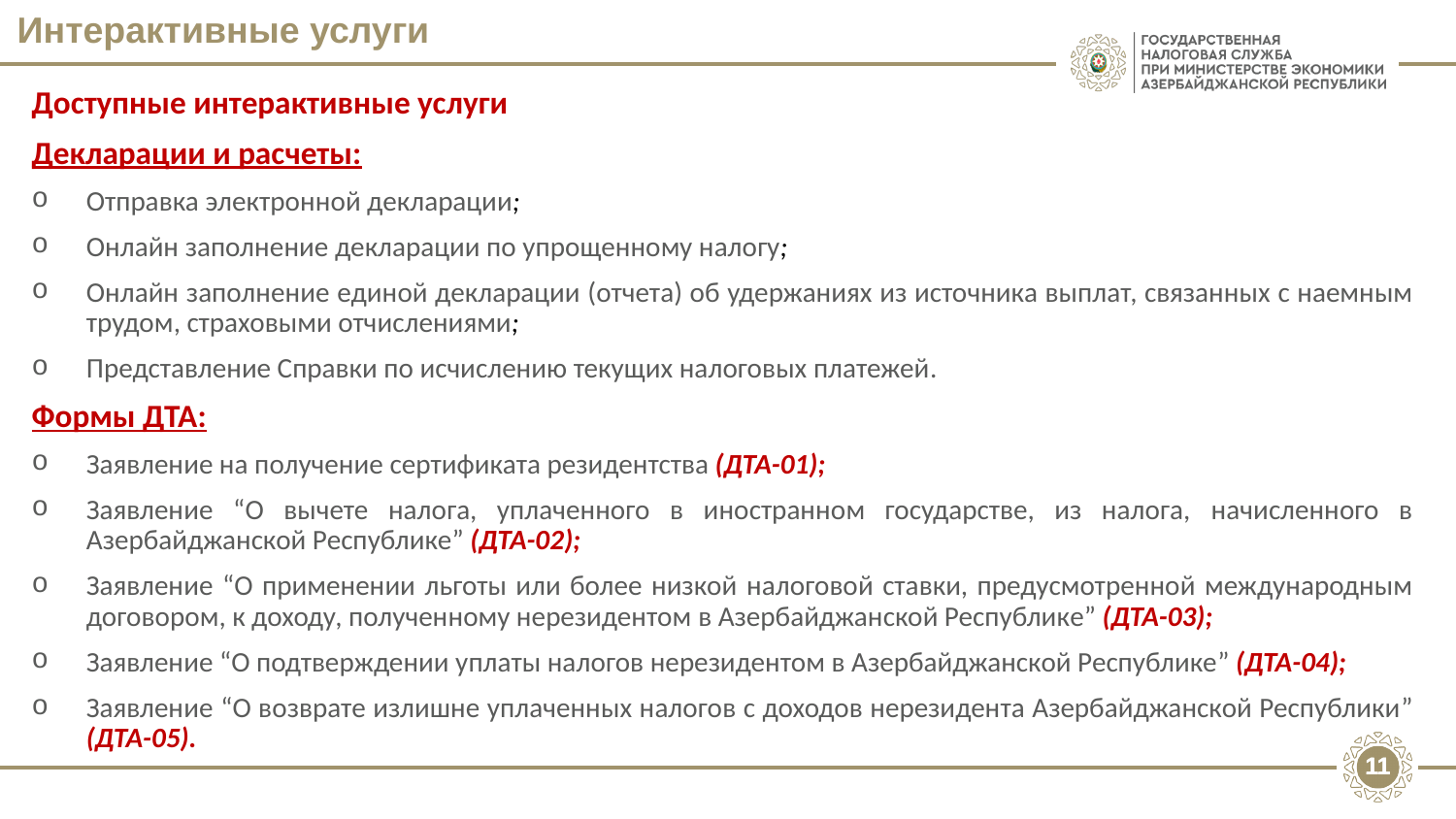

# Интерактивные услуги
Доступные интерактивные услуги
Декларации и расчеты:
Отправка электронной декларации;
Онлайн заполнение декларации по упрощенному налогу;
Онлайн заполнение единой декларации (отчета) об удержаниях из источника выплат, связанных с наемным трудом, страховыми отчислениями;
Представление Справки по исчислению текущих налоговых платежей.
Формы ДТА:
Заявление на получение сертификата резидентства (ДТА-01);
Заявление “О вычете налога, уплаченного в иностранном государстве, из налога, начисленного в Азербайджанской Республике” (ДТА-02);
Заявление “О применении льготы или более низкой налоговой ставки, предусмотренной международным договором, к доходу, полученному нерезидентом в Азербайджанской Республике” (ДТА-03);
Заявление “О подтверждении уплаты налогов нерезидентом в Азербайджанской Республике” (ДТА-04);
Заявление “О возврате излишне уплаченных налогов с доходов нерезидента Азербайджанской Республики” (ДТА-05).
11
11
11